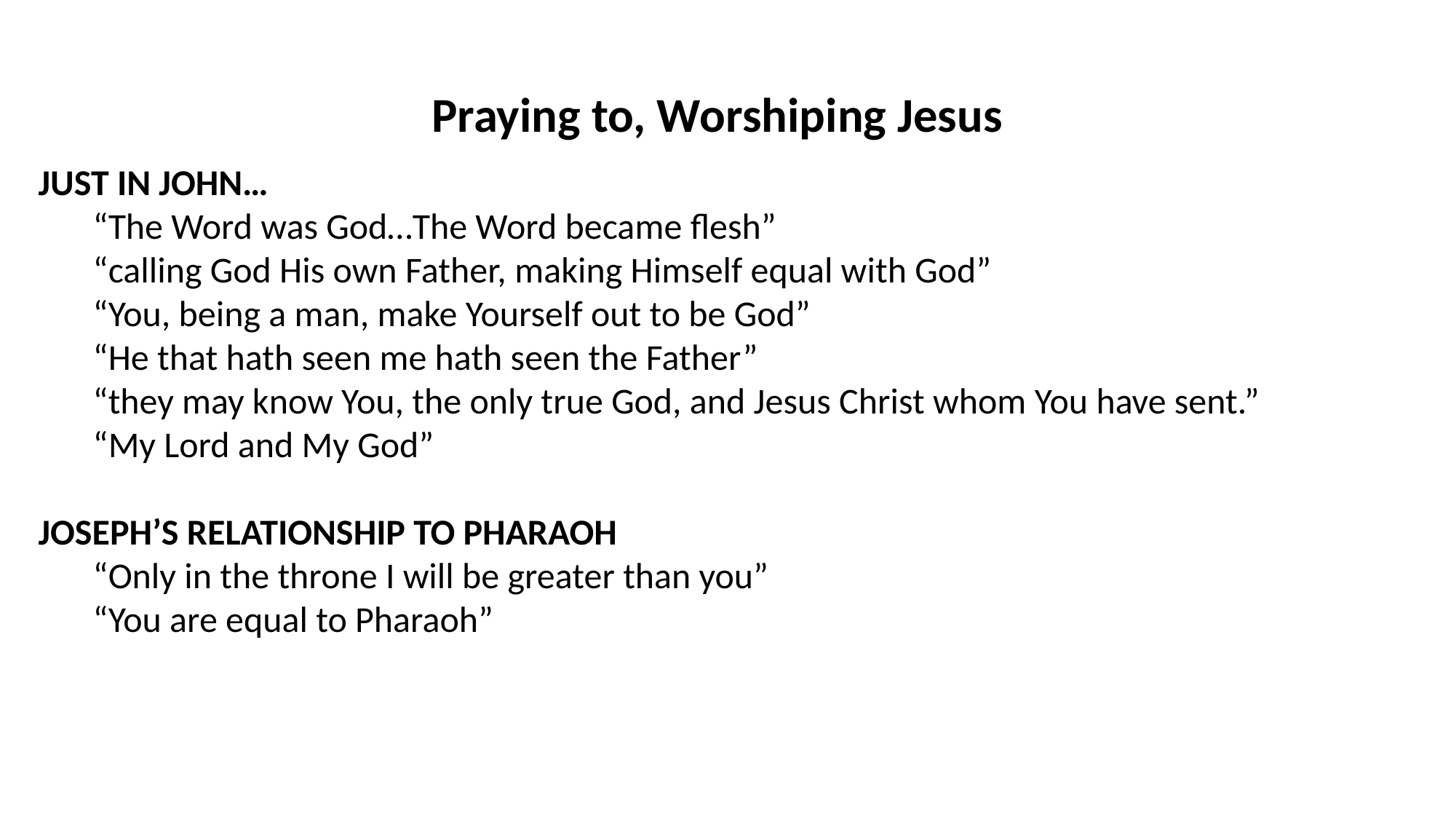

Praying to, Worshiping Jesus
JUST IN JOHN…
“The Word was God…The Word became flesh”
“calling God His own Father, making Himself equal with God”
“You, being a man, make Yourself out to be God”
“He that hath seen me hath seen the Father”
“they may know You, the only true God, and Jesus Christ whom You have sent.”
“My Lord and My God”

JOSEPH’S RELATIONSHIP TO PHARAOH
“Only in the throne I will be greater than you”
“You are equal to Pharaoh”